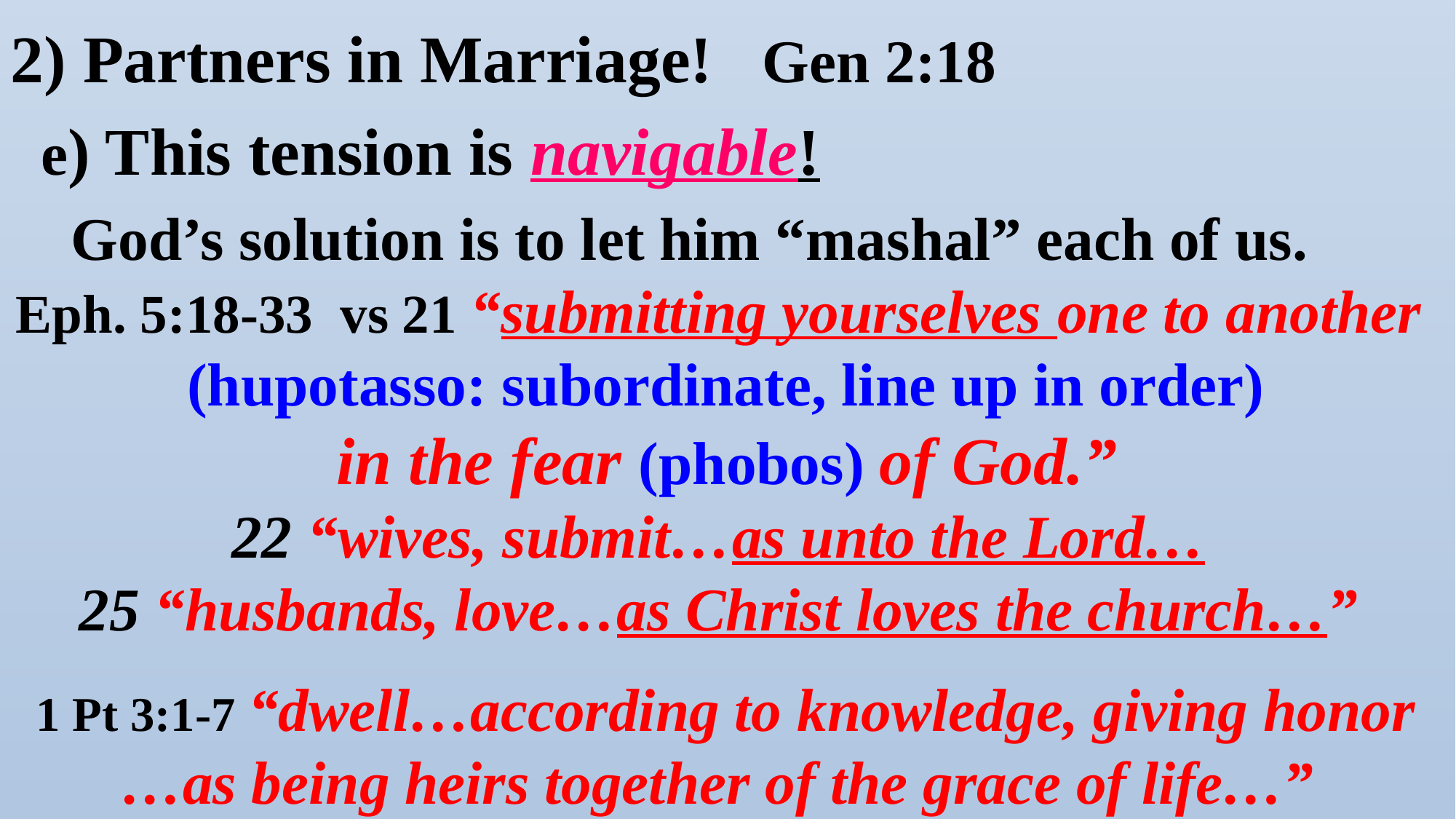

2) Partners in Marriage!   Gen 2:18
  e) This tension is navigable!
    God’s solution is to let him “mashal” each of us.
Eph. 5:18-33  vs 21 “submitting yourselves one to another
 (hupotasso: subordinate, line up in order)
 in the fear (phobos) of God.”
22 “wives, submit…as unto the Lord…
25 “husbands, love…as Christ loves the church…”
 1 Pt 3:1-7 “dwell…according to knowledge, giving honor
…as being heirs together of the grace of life…”